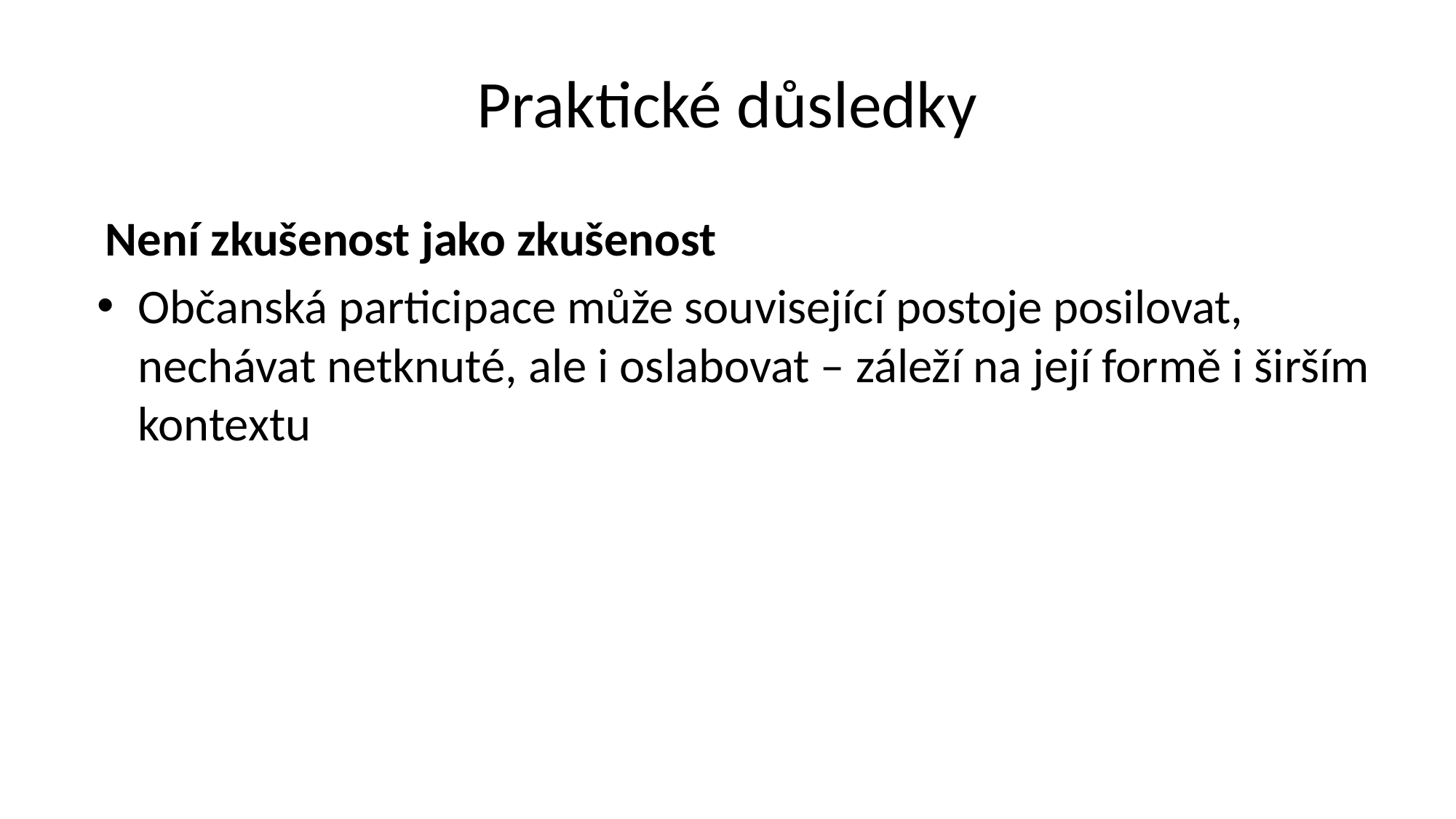

# Praktické důsledky
Není zkušenost jako zkušenost
Občanská participace může související postoje posilovat, nechávat netknuté, ale i oslabovat – záleží na její formě i širším kontextu